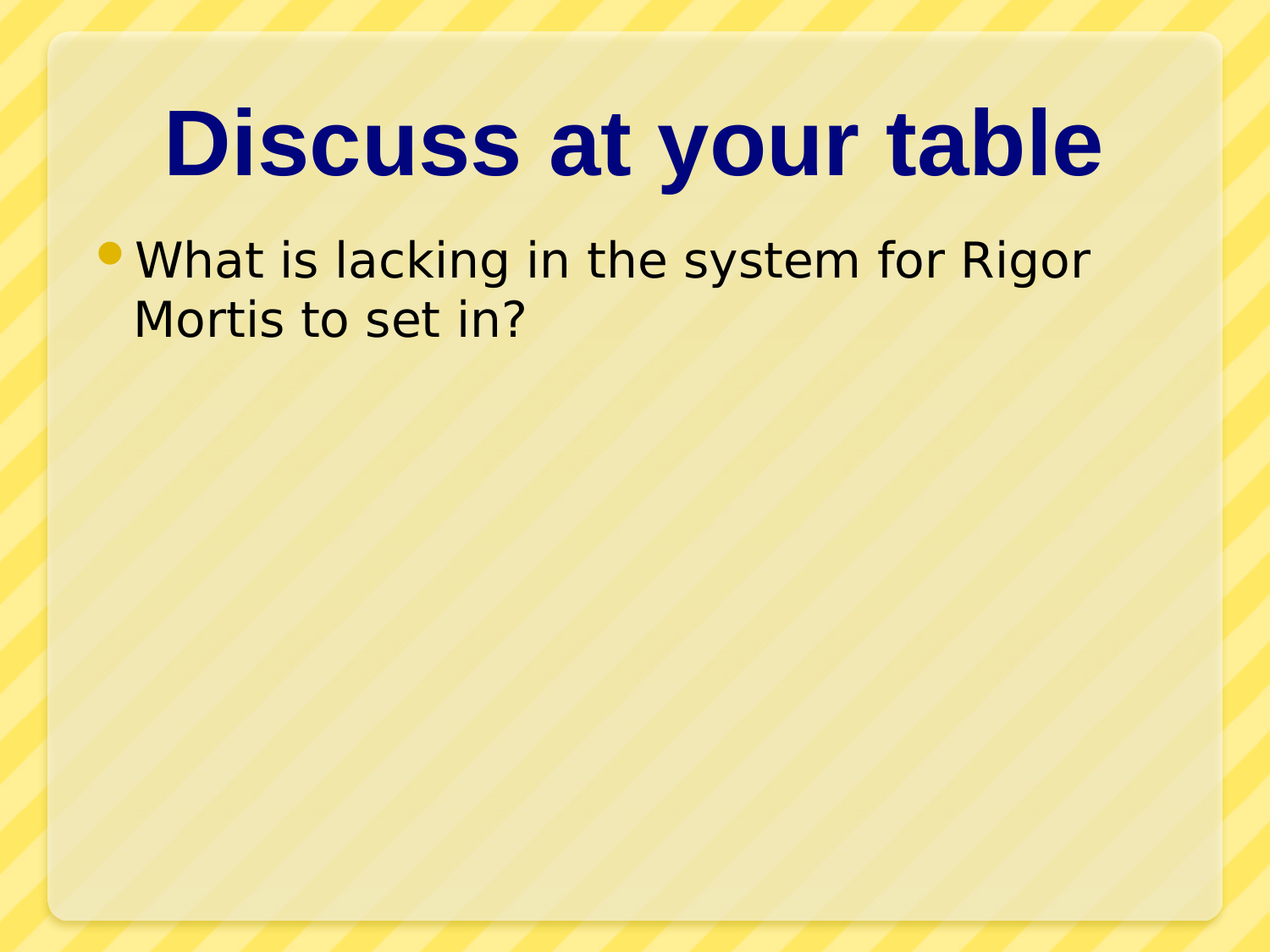

# Discuss at your table
What is lacking in the system for Rigor Mortis to set in?